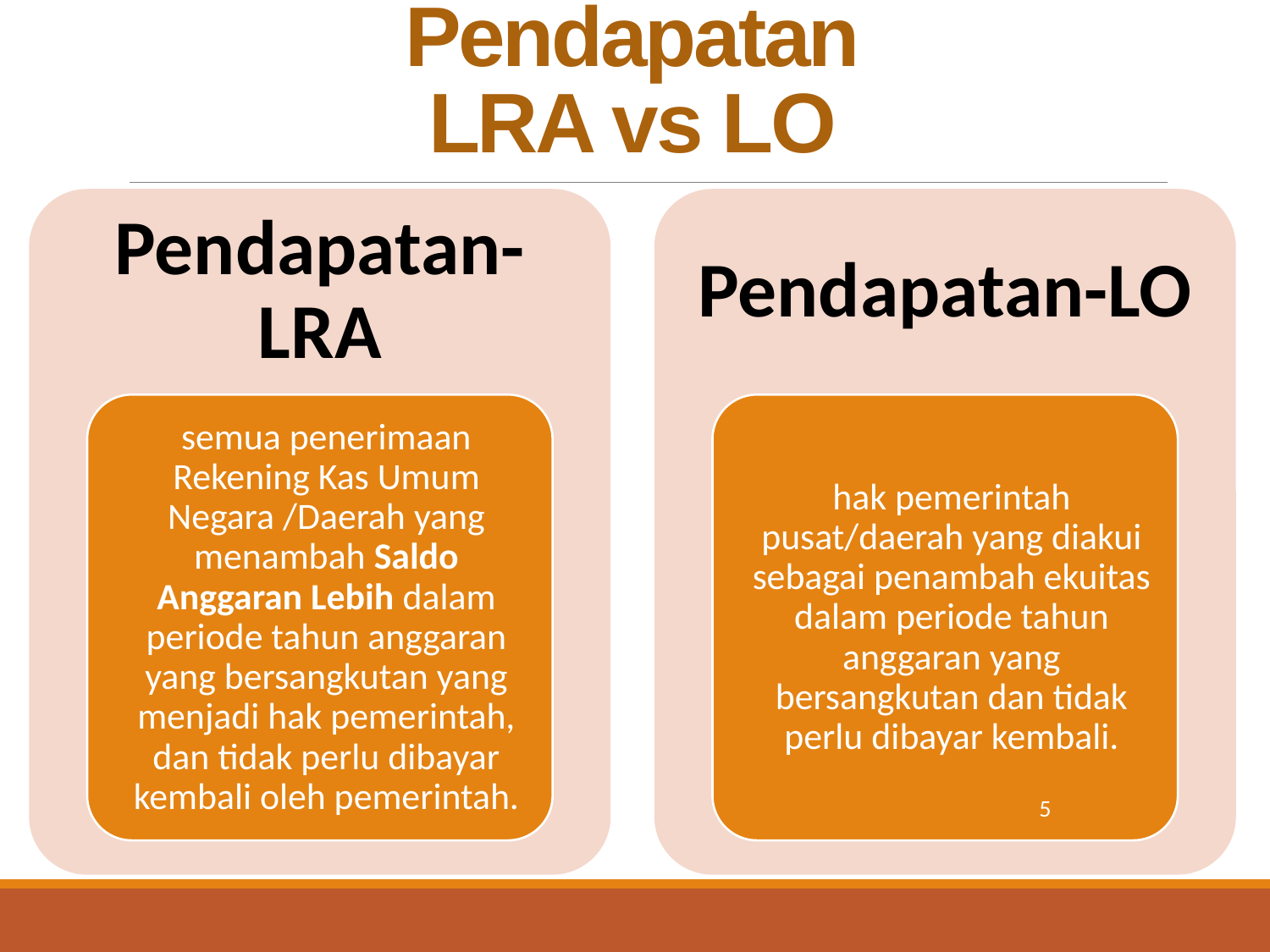

# Pendapatan LRA vs LO

Pendapatan-LRA
semua penerimaan Rekening Kas Umum Negara /Daerah yang menambah Saldo Anggaran Lebih dalam periode tahun anggaran yang bersangkutan yang menjadi hak pemerintah, dan tidak perlu dibayar kembali oleh pemerintah.
Pendapatan-LO
hak pemerintah pusat/daerah yang diakui sebagai penambah ekuitas dalam periode tahun anggaran yang bersangkutan dan tidak perlu dibayar kembali.
5